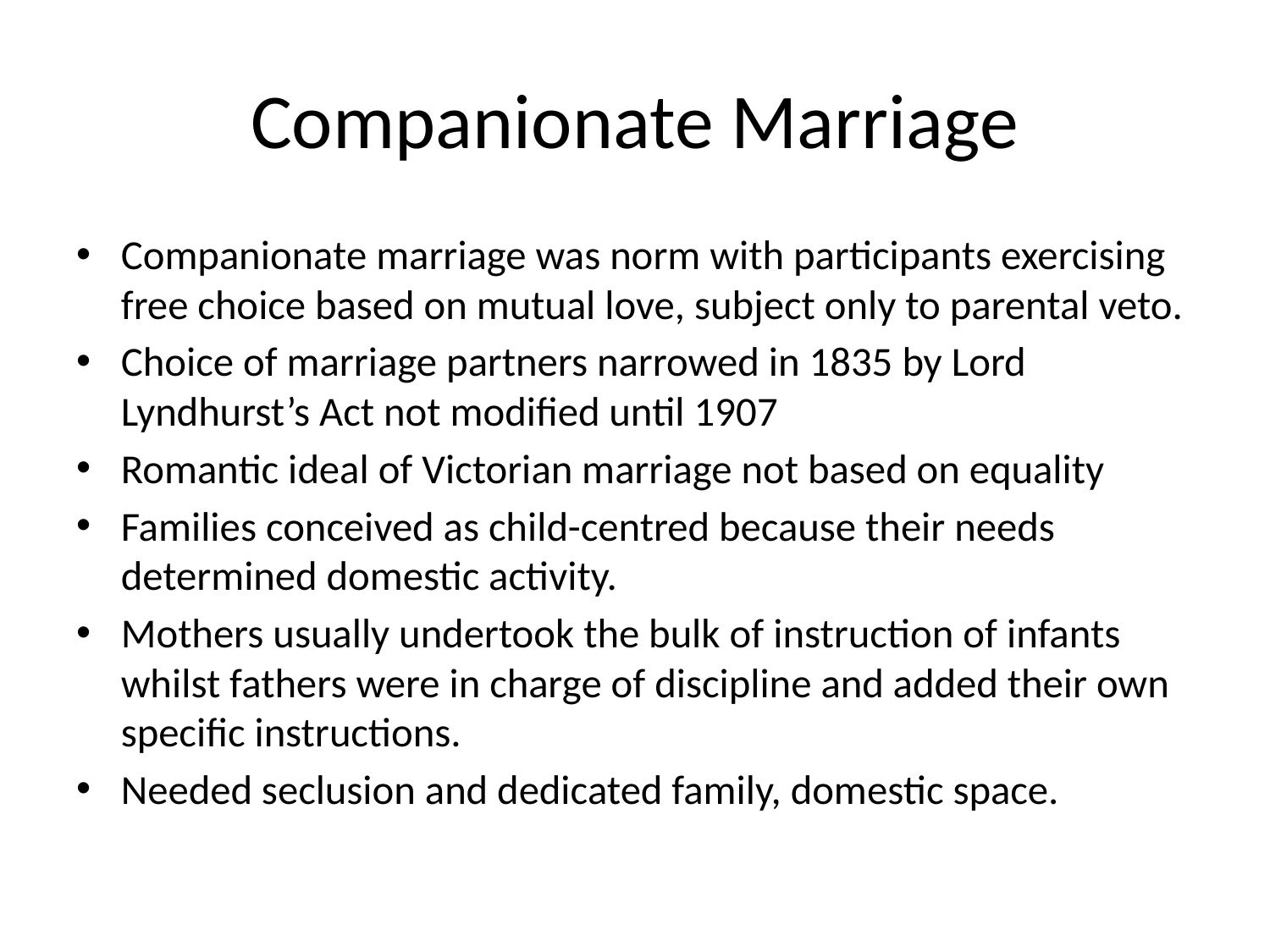

# Companionate Marriage
Companionate marriage was norm with participants exercising free choice based on mutual love, subject only to parental veto.
Choice of marriage partners narrowed in 1835 by Lord Lyndhurst’s Act not modified until 1907
Romantic ideal of Victorian marriage not based on equality
Families conceived as child-centred because their needs determined domestic activity.
Mothers usually undertook the bulk of instruction of infants whilst fathers were in charge of discipline and added their own specific instructions.
Needed seclusion and dedicated family, domestic space.